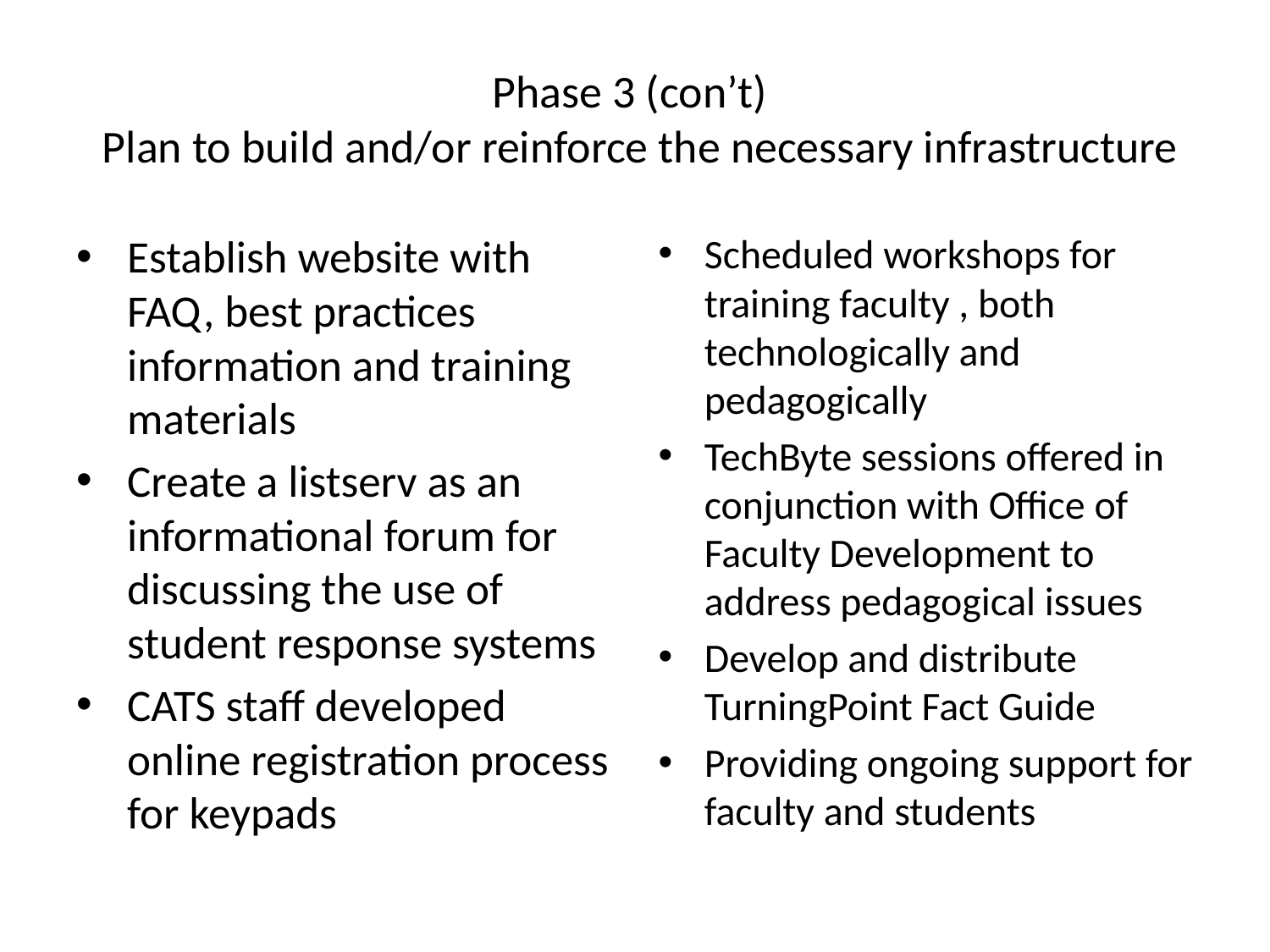

# Phase 3 (con’t) Plan to build and/or reinforce the necessary infrastructure
Establish website with FAQ, best practices information and training materials
Create a listserv as an informational forum for discussing the use of student response systems
CATS staff developed online registration process for keypads
Scheduled workshops for training faculty , both technologically and pedagogically
TechByte sessions offered in conjunction with Office of Faculty Development to address pedagogical issues
Develop and distribute TurningPoint Fact Guide
Providing ongoing support for faculty and students